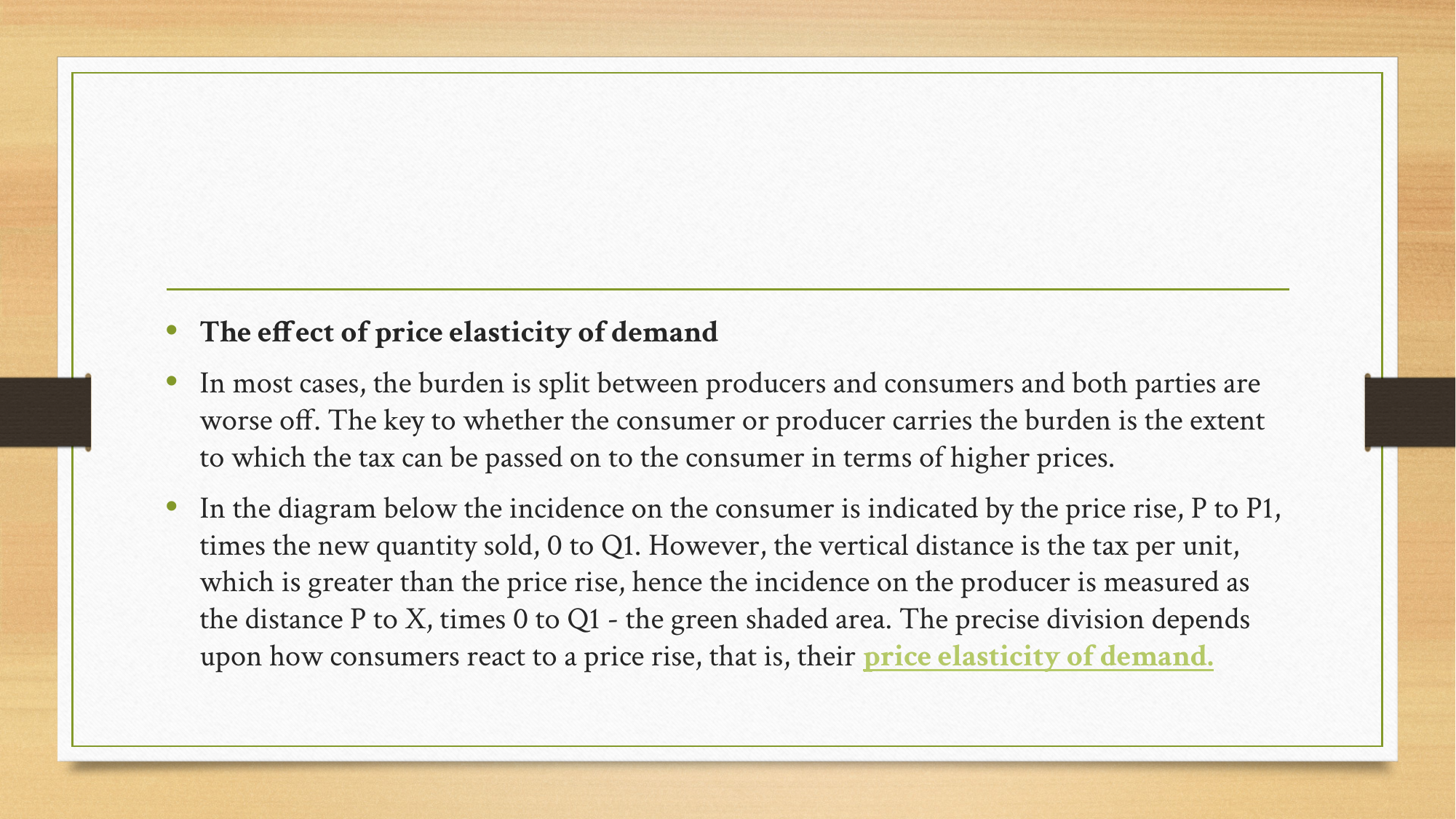

#
The effect of price elasticity of demand
In most cases, the burden is split between producers and consumers and both parties are worse off. The key to whether the consumer or producer carries the burden is the extent to which the tax can be passed on to the consumer in terms of higher prices.
In the diagram below the incidence on the consumer is indicated by the price rise, P to P1, times the new quantity sold, 0 to Q1. However, the vertical distance is the tax per unit, which is greater than the price rise, hence the incidence on the producer is measured as the distance P to X, times 0 to Q1 - the green shaded area. The precise division depends upon how consumers react to a price rise, that is, their price elasticity of demand.